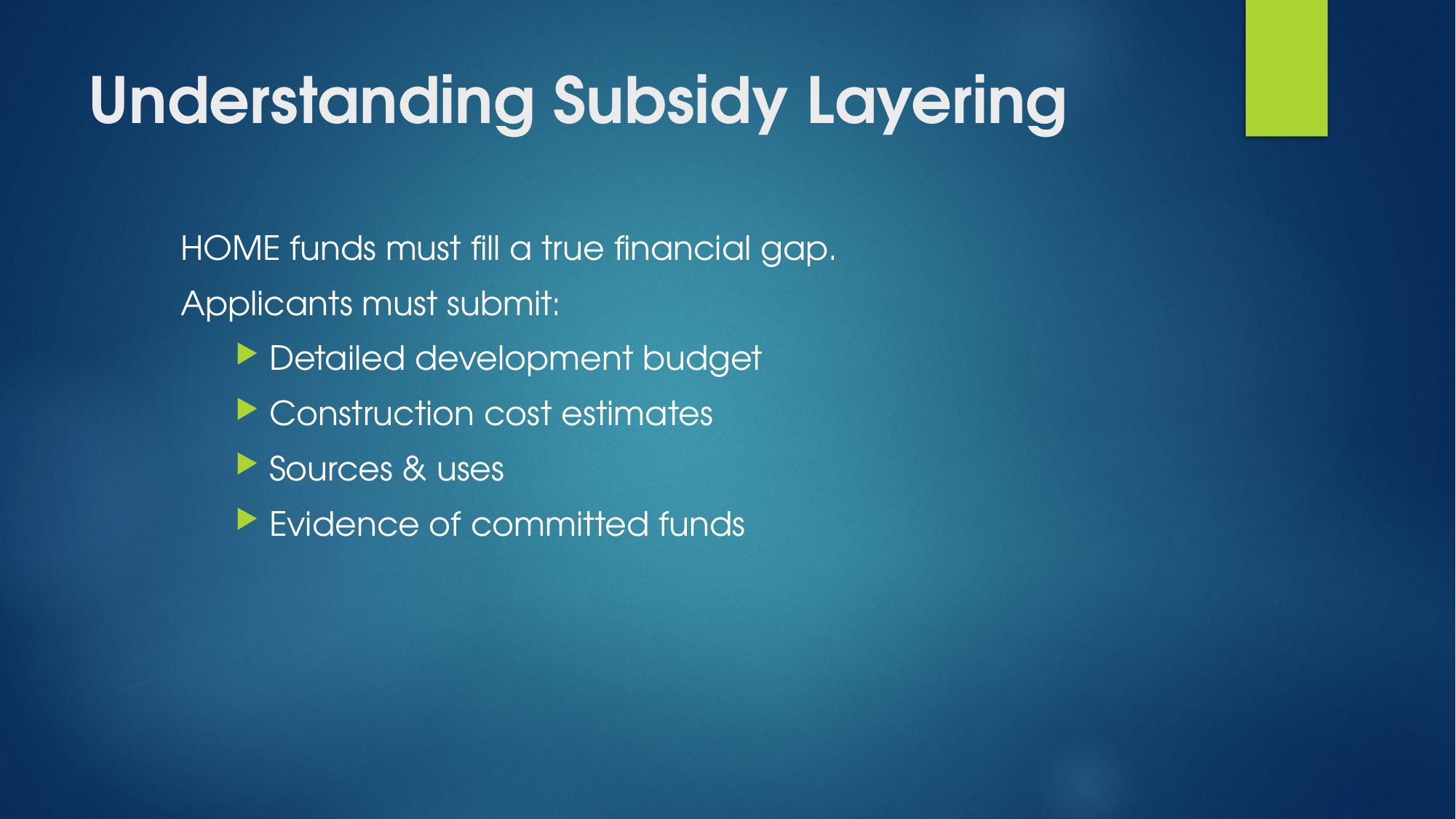

# Understanding Subsidy Layering
HOME funds must fill a true financial gap.
Applicants must submit:
Detailed development budget
Construction cost estimates
Sources & uses
Evidence of committed funds